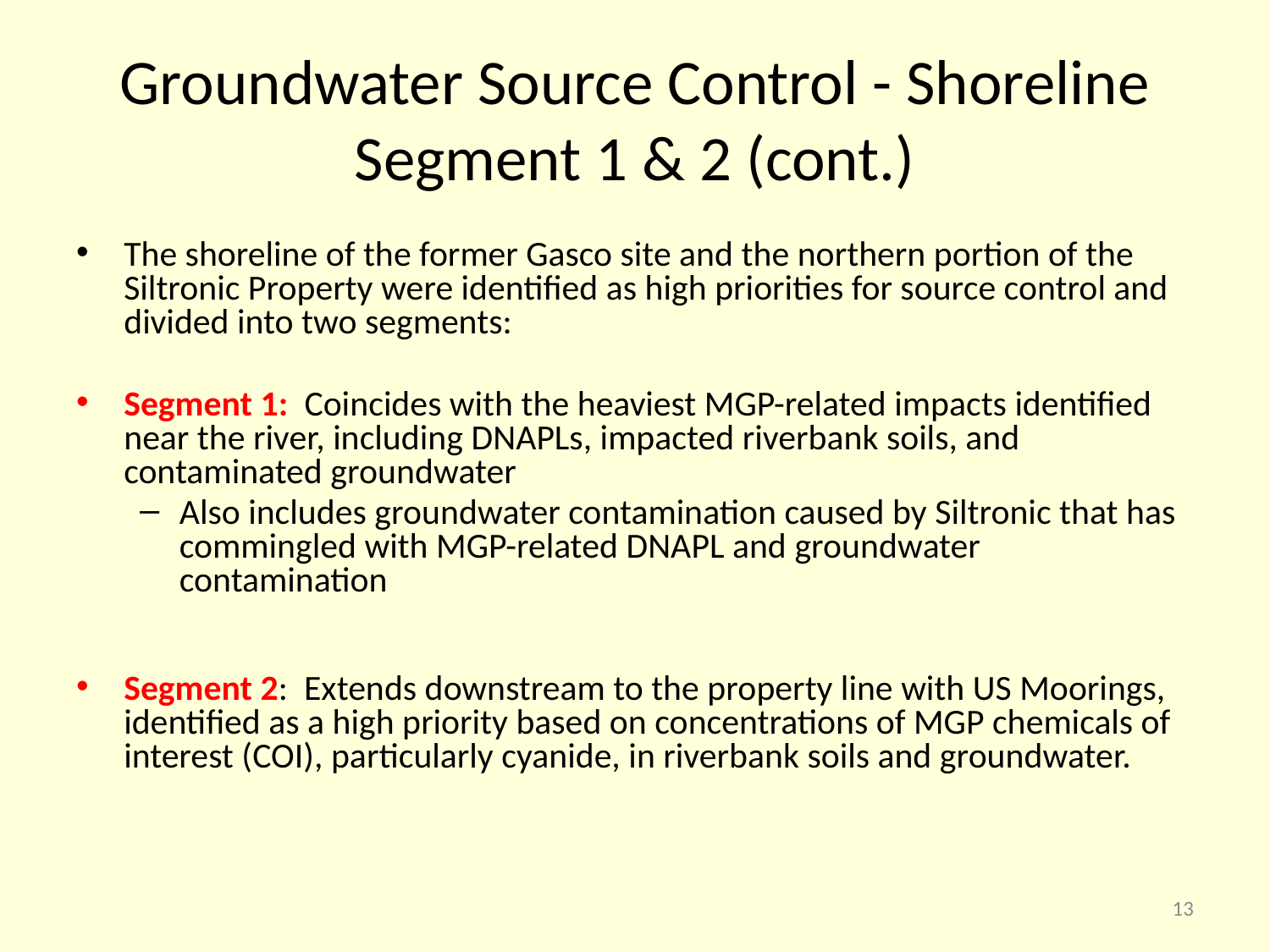

# Groundwater Source Control - Shoreline Segment 1 & 2 (cont.)
The shoreline of the former Gasco site and the northern portion of the Siltronic Property were identified as high priorities for source control and divided into two segments:

Segment 1:  Coincides with the heaviest MGP-related impacts identified near the river, including DNAPLs, impacted riverbank soils, and contaminated groundwater
Also includes groundwater contamination caused by Siltronic that has commingled with MGP-related DNAPL and groundwater contamination

Segment 2:  Extends downstream to the property line with US Moorings, identified as a high priority based on concentrations of MGP chemicals of interest (COI), particularly cyanide, in riverbank soils and groundwater.
13